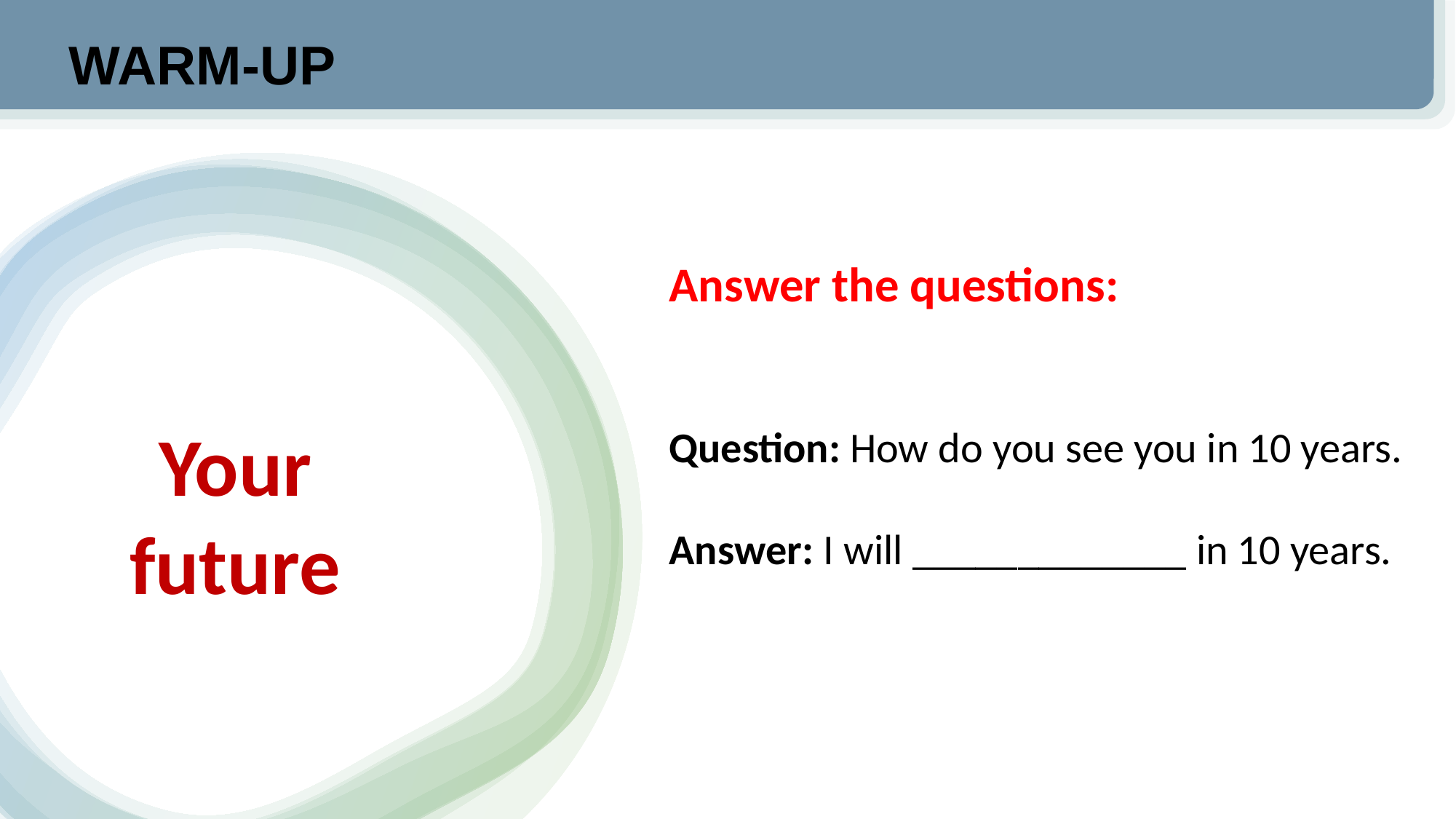

WARM-UP

Answer the questions:
Question: How do you see you in 10 years.
Answer: I will _____________ in 10 years.
Your future